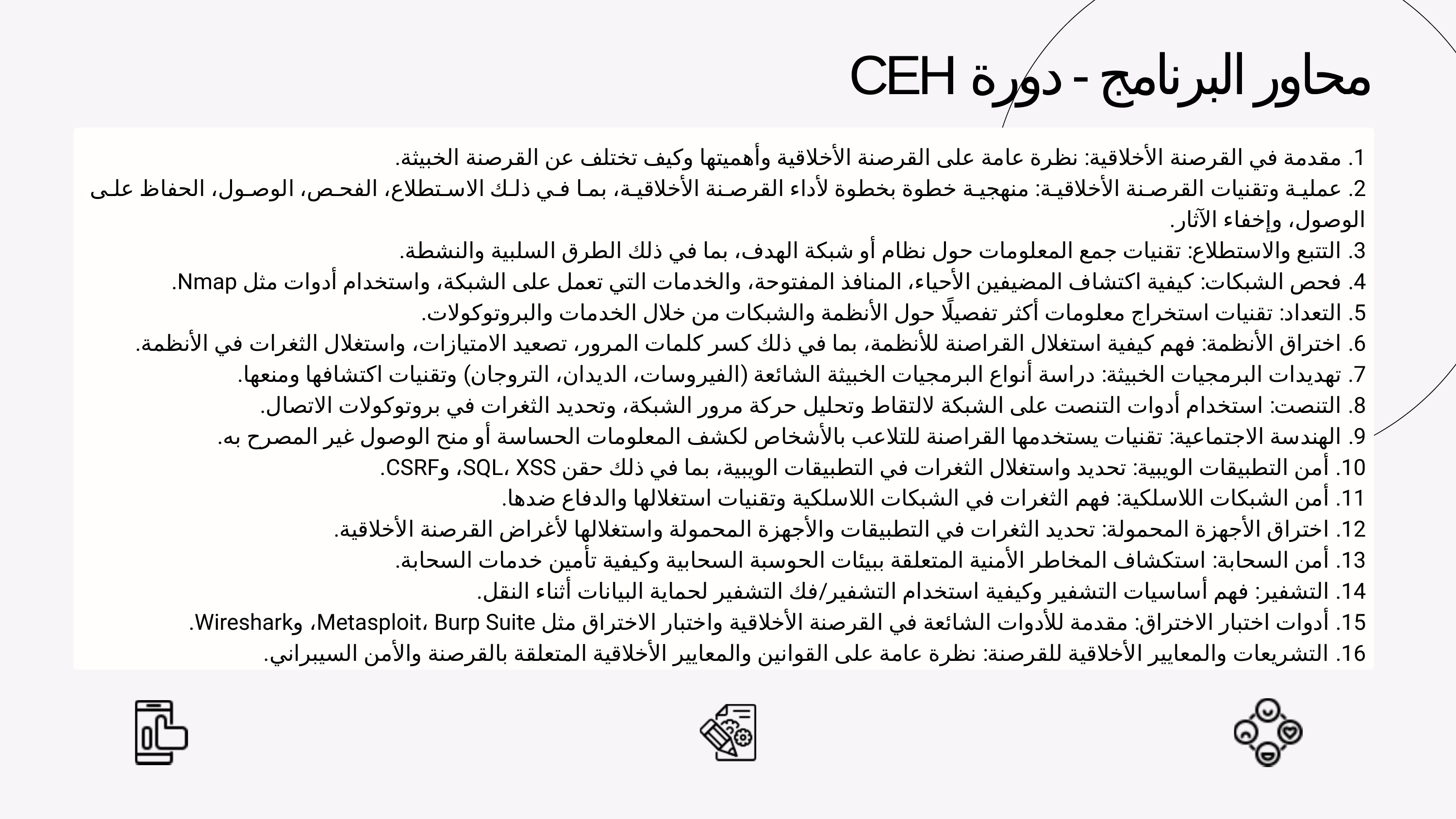

محاور البرنامج - دورة CEH

1. مقدمة في القرصنة الأخلاقية: نظرة عامة على القرصنة الأخلاقية وأهميتها وكيف تختلف عن القرصنة الخبيثة.
2. عملية وتقنيات القرصنة الأخلاقية: منهجية خطوة بخطوة لأداء القرصنة الأخلاقية، بما في ذلك الاستطلاع، الفحص، الوصول، الحفاظ على الوصول، وإخفاء الآثار.
3. التتبع والاستطلاع: تقنيات جمع المعلومات حول نظام أو شبكة الهدف، بما في ذلك الطرق السلبية والنشطة.
4. فحص الشبكات: كيفية اكتشاف المضيفين الأحياء، المنافذ المفتوحة، والخدمات التي تعمل على الشبكة، واستخدام أدوات مثل Nmap.
5. التعداد: تقنيات استخراج معلومات أكثر تفصيلًا حول الأنظمة والشبكات من خلال الخدمات والبروتوكولات.
6. اختراق الأنظمة: فهم كيفية استغلال القراصنة للأنظمة، بما في ذلك كسر كلمات المرور، تصعيد الامتيازات، واستغلال الثغرات في الأنظمة.
7. تهديدات البرمجيات الخبيثة: دراسة أنواع البرمجيات الخبيثة الشائعة (الفيروسات، الديدان، التروجان) وتقنيات اكتشافها ومنعها.
8. التنصت: استخدام أدوات التنصت على الشبكة لالتقاط وتحليل حركة مرور الشبكة، وتحديد الثغرات في بروتوكولات الاتصال.
9. الهندسة الاجتماعية: تقنيات يستخدمها القراصنة للتلاعب بالأشخاص لكشف المعلومات الحساسة أو منح الوصول غير المصرح به.
10. أمن التطبيقات الويبية: تحديد واستغلال الثغرات في التطبيقات الويبية، بما في ذلك حقن SQL، XSS، وCSRF.
11. أمن الشبكات اللاسلكية: فهم الثغرات في الشبكات اللاسلكية وتقنيات استغلالها والدفاع ضدها.
12. اختراق الأجهزة المحمولة: تحديد الثغرات في التطبيقات والأجهزة المحمولة واستغلالها لأغراض القرصنة الأخلاقية.
13. أمن السحابة: استكشاف المخاطر الأمنية المتعلقة ببيئات الحوسبة السحابية وكيفية تأمين خدمات السحابة.
14. التشفير: فهم أساسيات التشفير وكيفية استخدام التشفير/فك التشفير لحماية البيانات أثناء النقل.
15. أدوات اختبار الاختراق: مقدمة للأدوات الشائعة في القرصنة الأخلاقية واختبار الاختراق مثل Metasploit، Burp Suite، وWireshark.
16. التشريعات والمعايير الأخلاقية للقرصنة: نظرة عامة على القوانين والمعايير الأخلاقية المتعلقة بالقرصنة والأمن السيبراني.